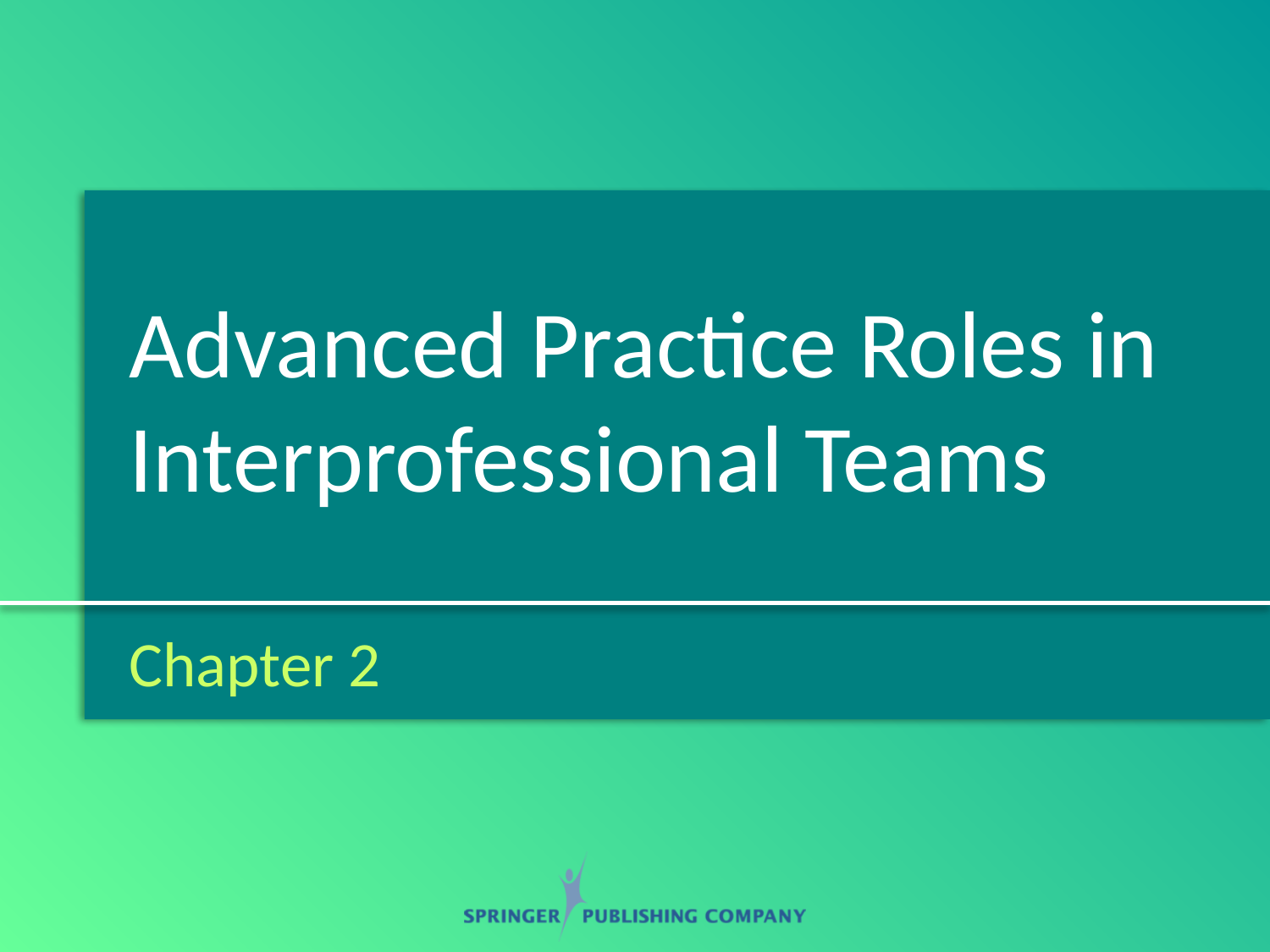

# Advanced Practice Roles in Interprofessional Teams
Chapter 2